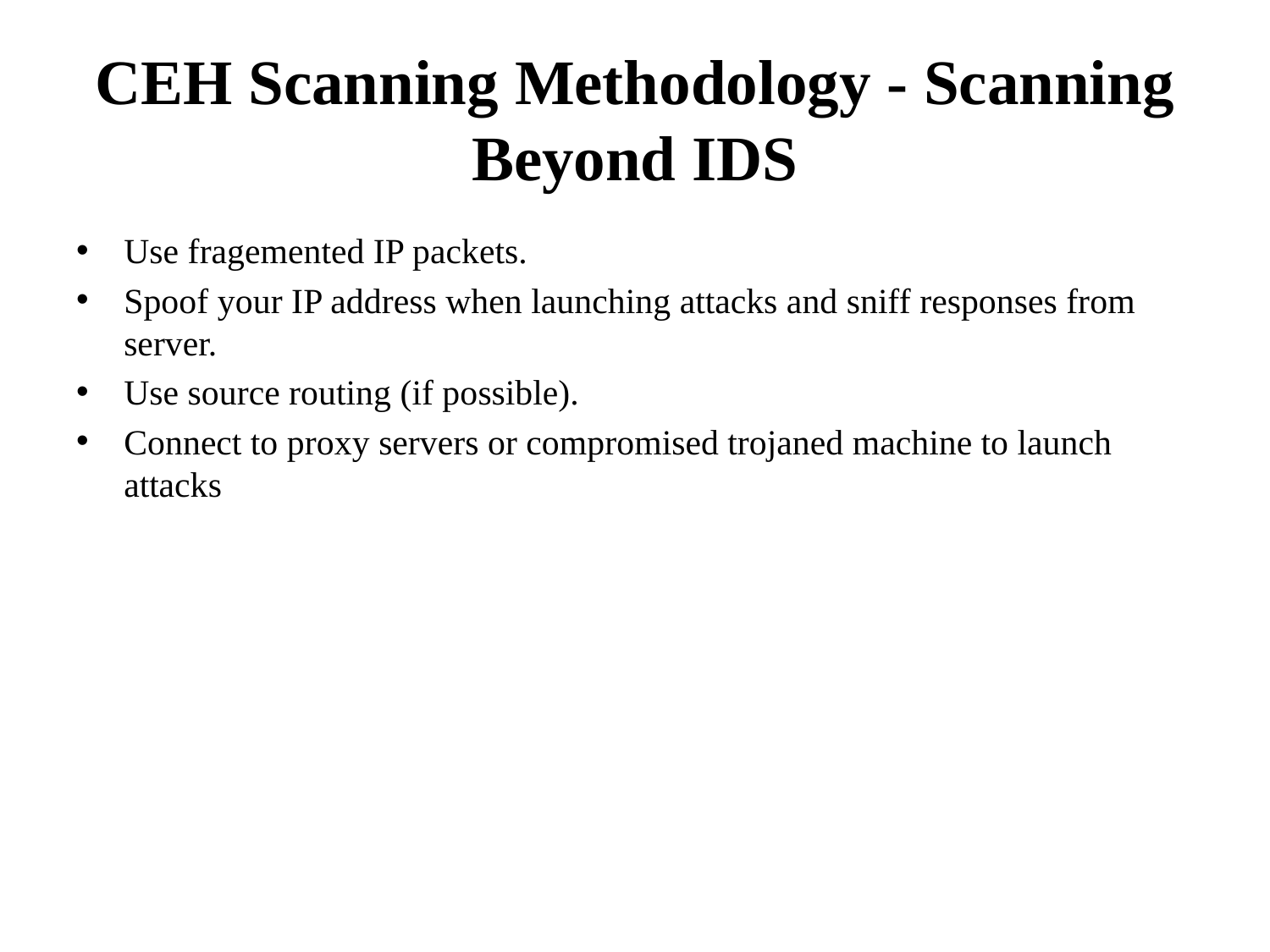

# CEH Scanning Methodology - Scanning Beyond IDS
Use fragemented IP packets.
Spoof your IP address when launching attacks and sniff responses from server.
Use source routing (if possible).
Connect to proxy servers or compromised trojaned machine to launch attacks